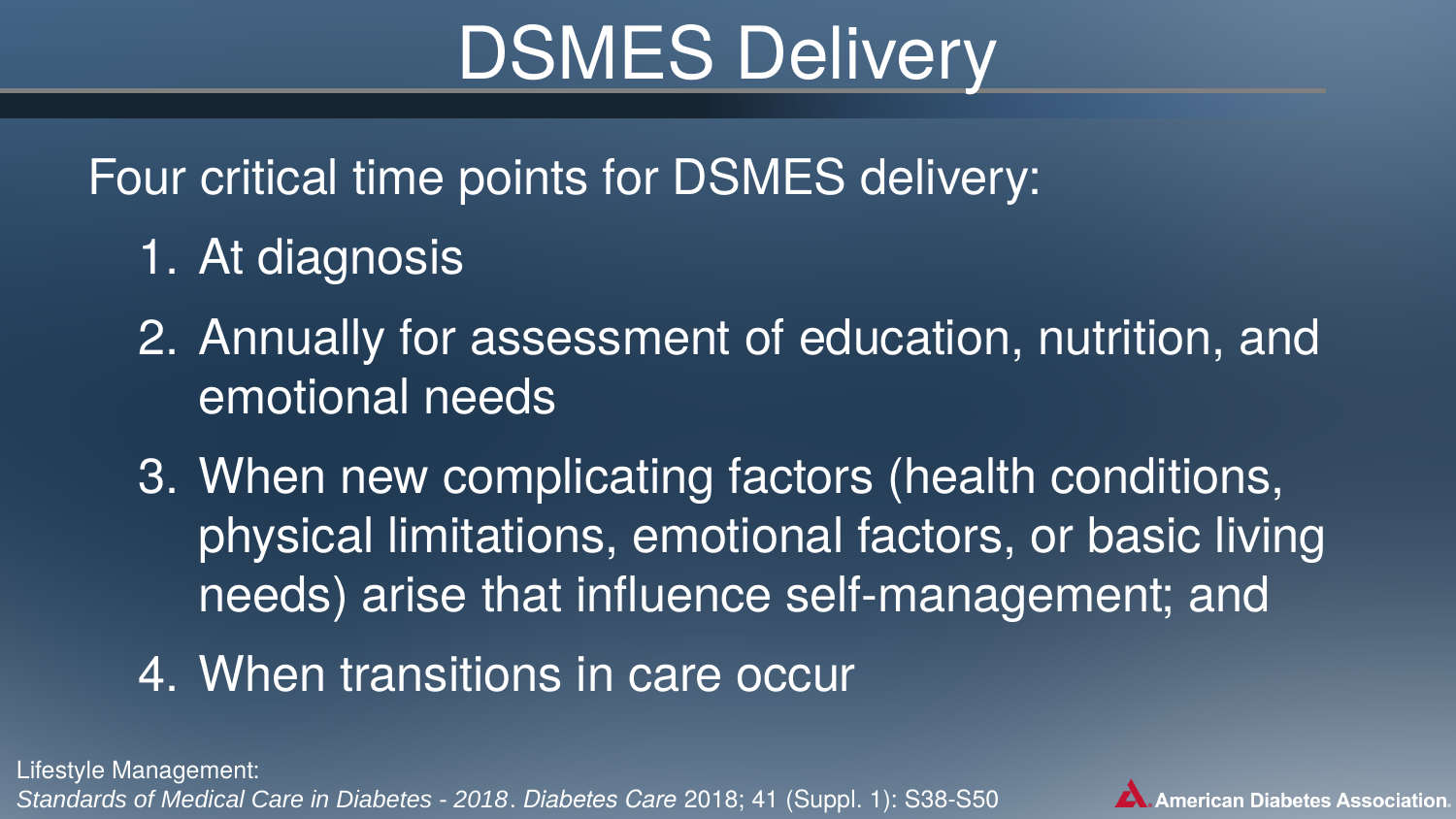

# DSMES Delivery
Four critical time points for DSMES delivery:
At diagnosis
Annually for assessment of education, nutrition, and emotional needs
When new complicating factors (health conditions, physical limitations, emotional factors, or basic living needs) arise that influence self-management; and
When transitions in care occur
Lifestyle Management:
Standards of Medical Care in Diabetes - 2018. Diabetes Care 2018; 41 (Suppl. 1): S38-S50